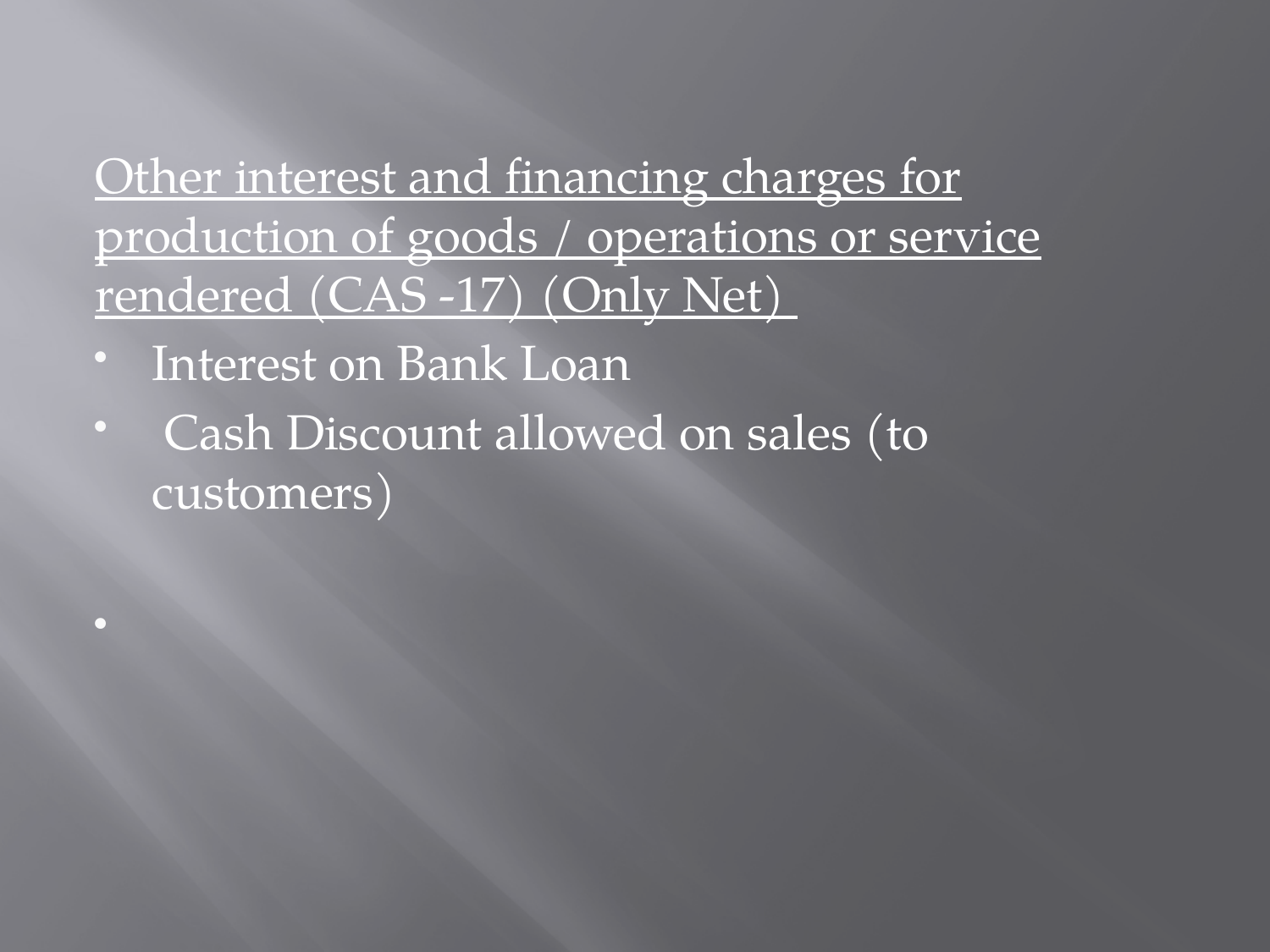

Other interest and financing charges for production of goods / operations or service rendered (CAS -17) (Only Net)
Interest on Bank Loan
 Cash Discount allowed on sales (to              customers)